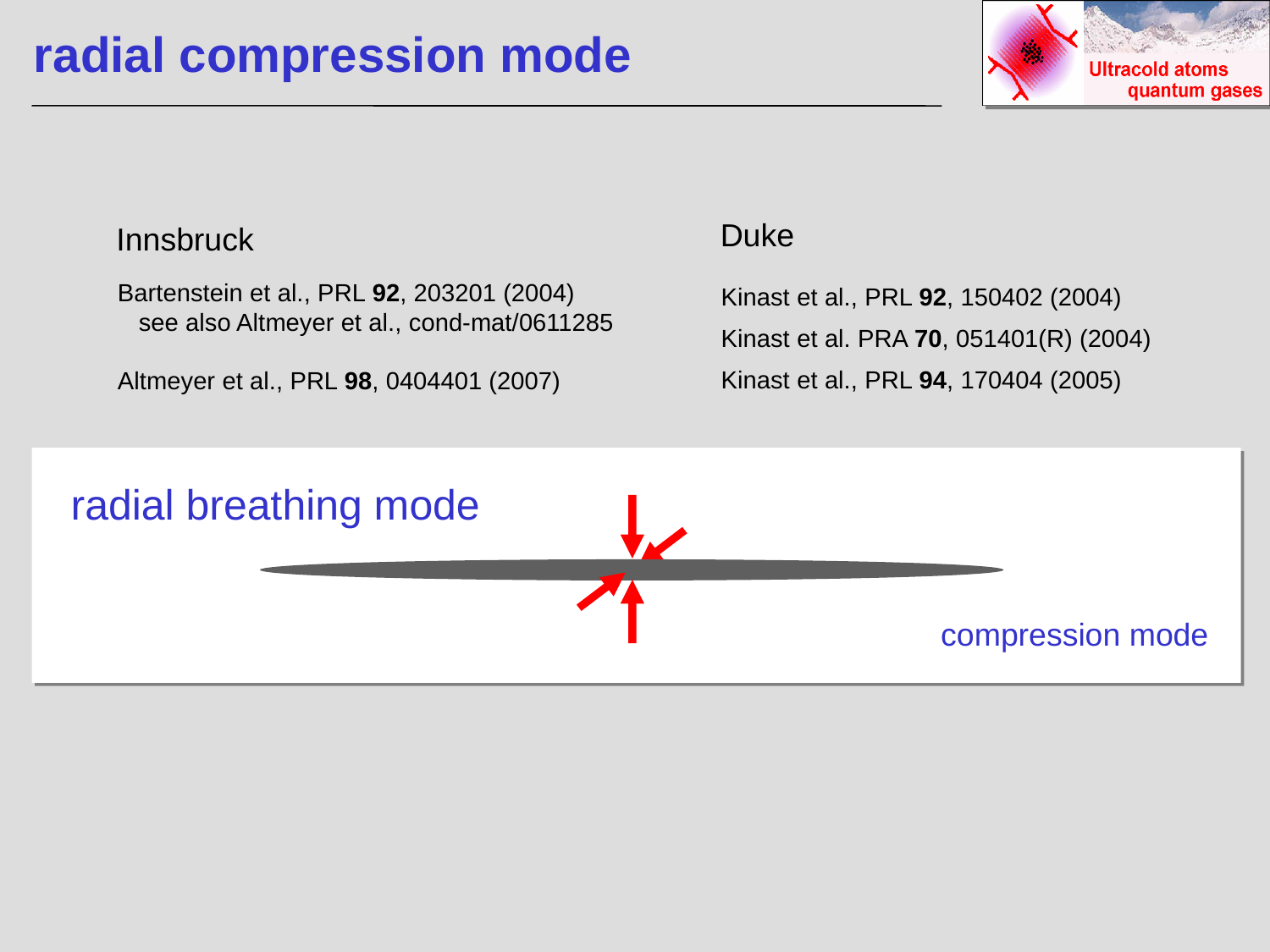

# radial compression mode
Duke
Innsbruck
Kinast et al., PRL 92, 150402 (2004)
Kinast et al. PRA 70, 051401(R) (2004)
Kinast et al., PRL 94, 170404 (2005)
Bartenstein et al., PRL 92, 203201 (2004)
   see also Altmeyer et al., cond-mat/0611285

Altmeyer et al., PRL 98, 0404401 (2007)

radial breathing mode

 compression mode